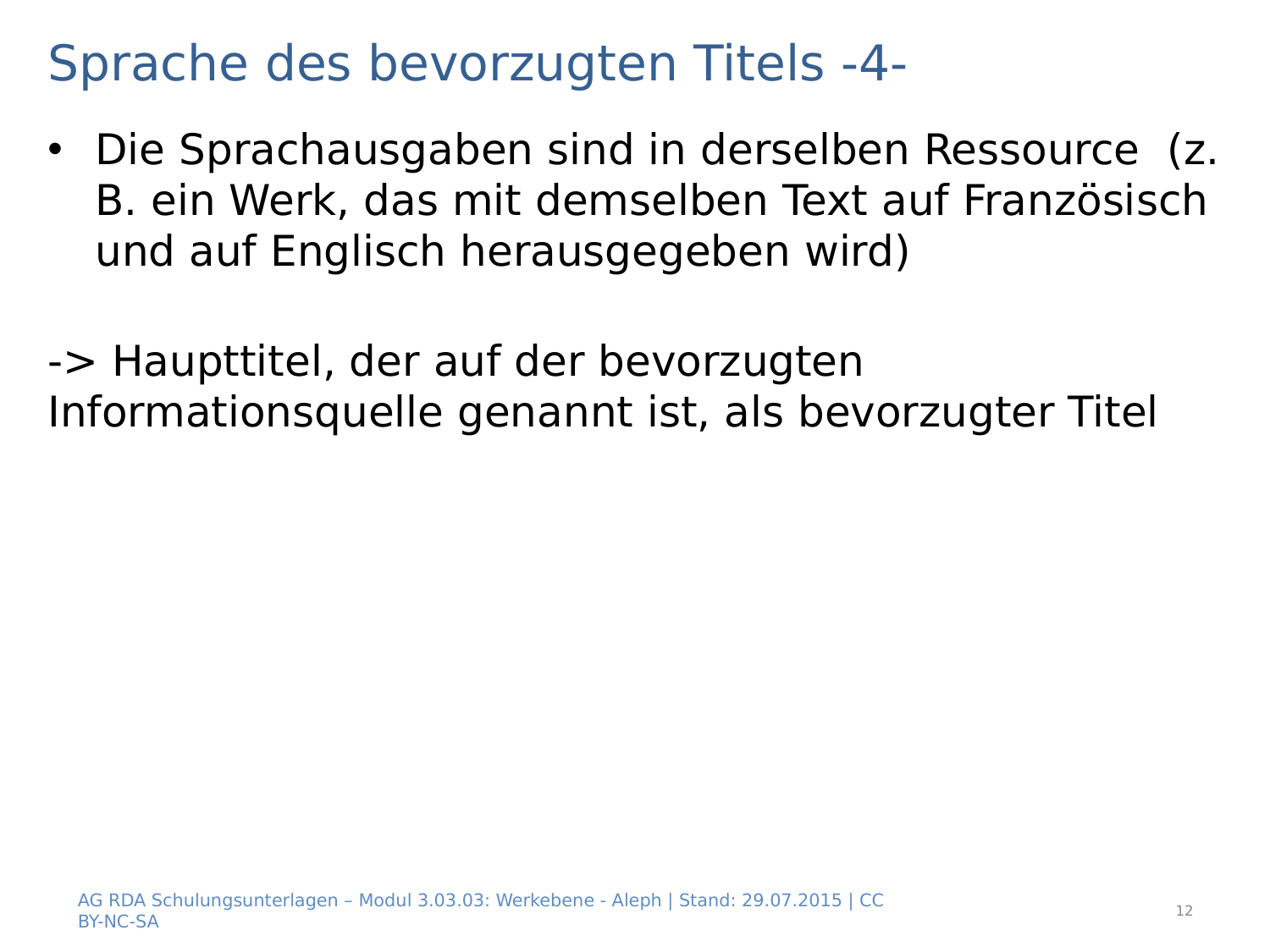

# Sprache des bevorzugten Titels -4-
Die Sprachausgaben sind in derselben Ressource  (z. B. ein Werk, das mit demselben Text auf Französisch und auf Englisch herausgegeben wird)
-> Haupttitel, der auf der bevorzugten Informationsquelle genannt ist, als bevorzugter Titel
AG RDA Schulungsunterlagen – Modul 3.03.03: Werkebene - Aleph | Stand: 29.07.2015 | CC BY-NC-SA
12